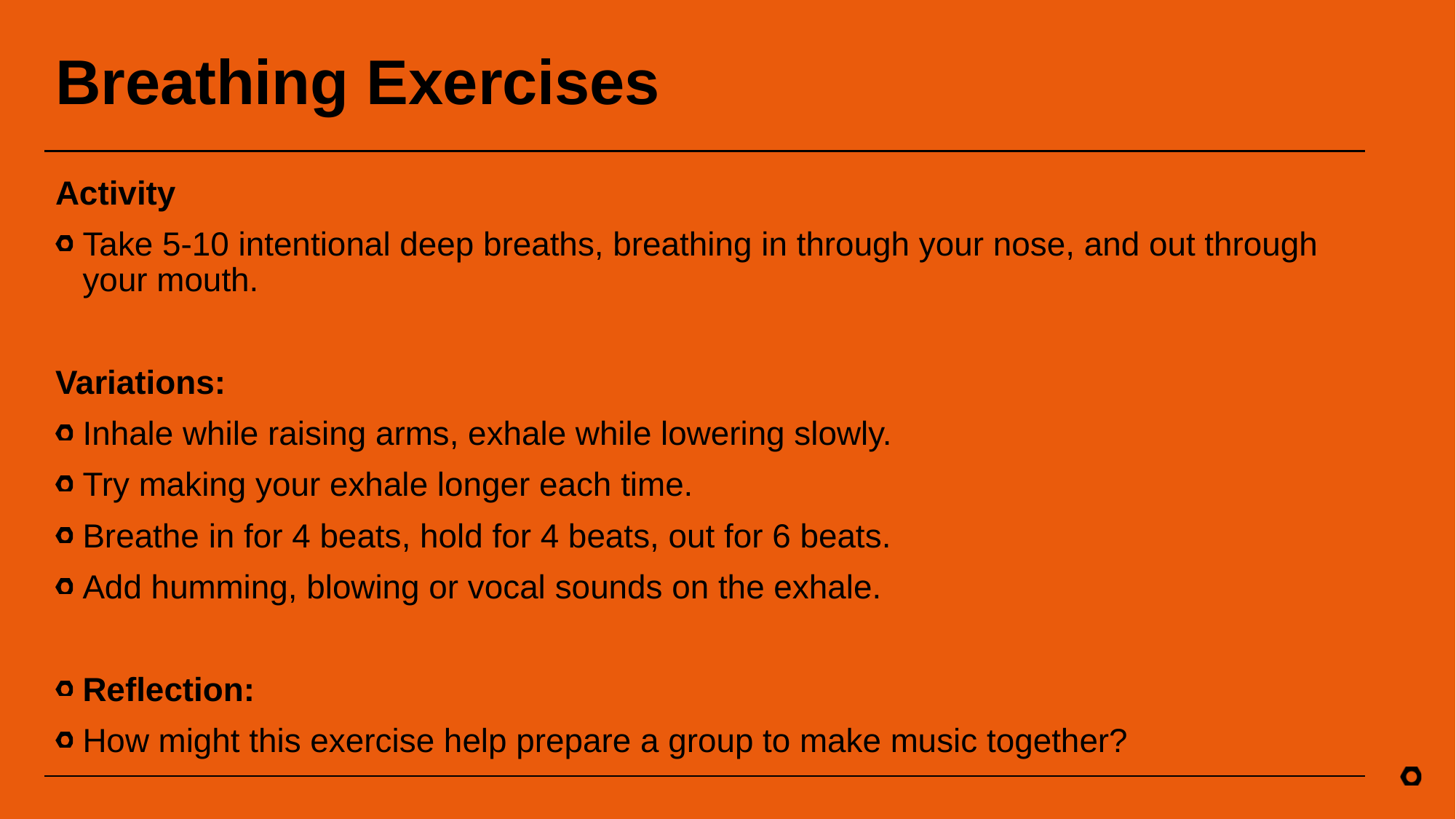

# Breathing Exercises
Activity
Take 5-10 intentional deep breaths, breathing in through your nose, and out through your mouth.

Variations:
Inhale while raising arms, exhale while lowering slowly.
Try making your exhale longer each time.
Breathe in for 4 beats, hold for 4 beats, out for 6 beats.
Add humming, blowing or vocal sounds on the exhale.

Reflection:
How might this exercise help prepare a group to make music together?